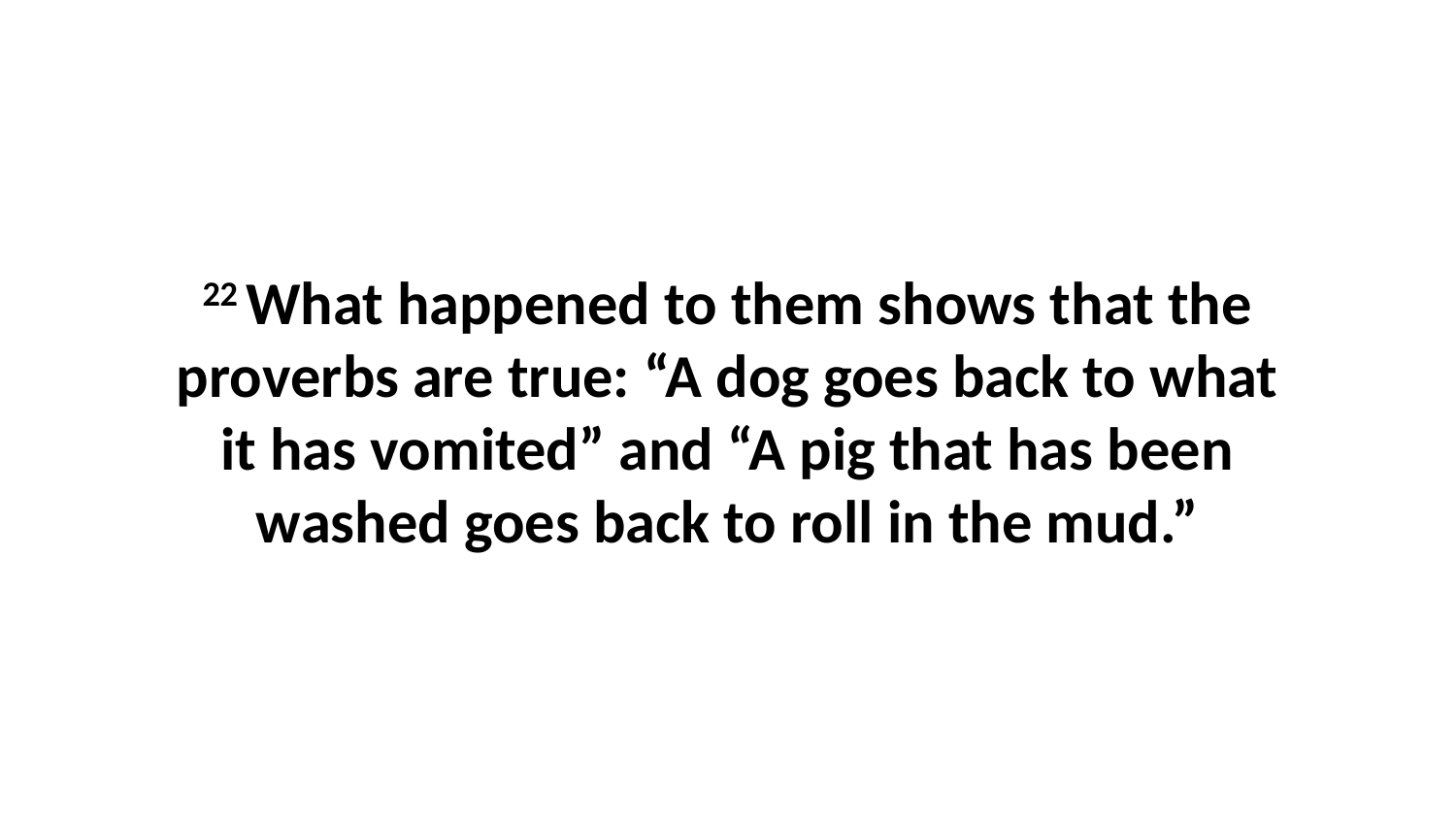

22 What happened to them shows that the proverbs are true: “A dog goes back to what it has vomited” and “A pig that has been washed goes back to roll in the mud.”